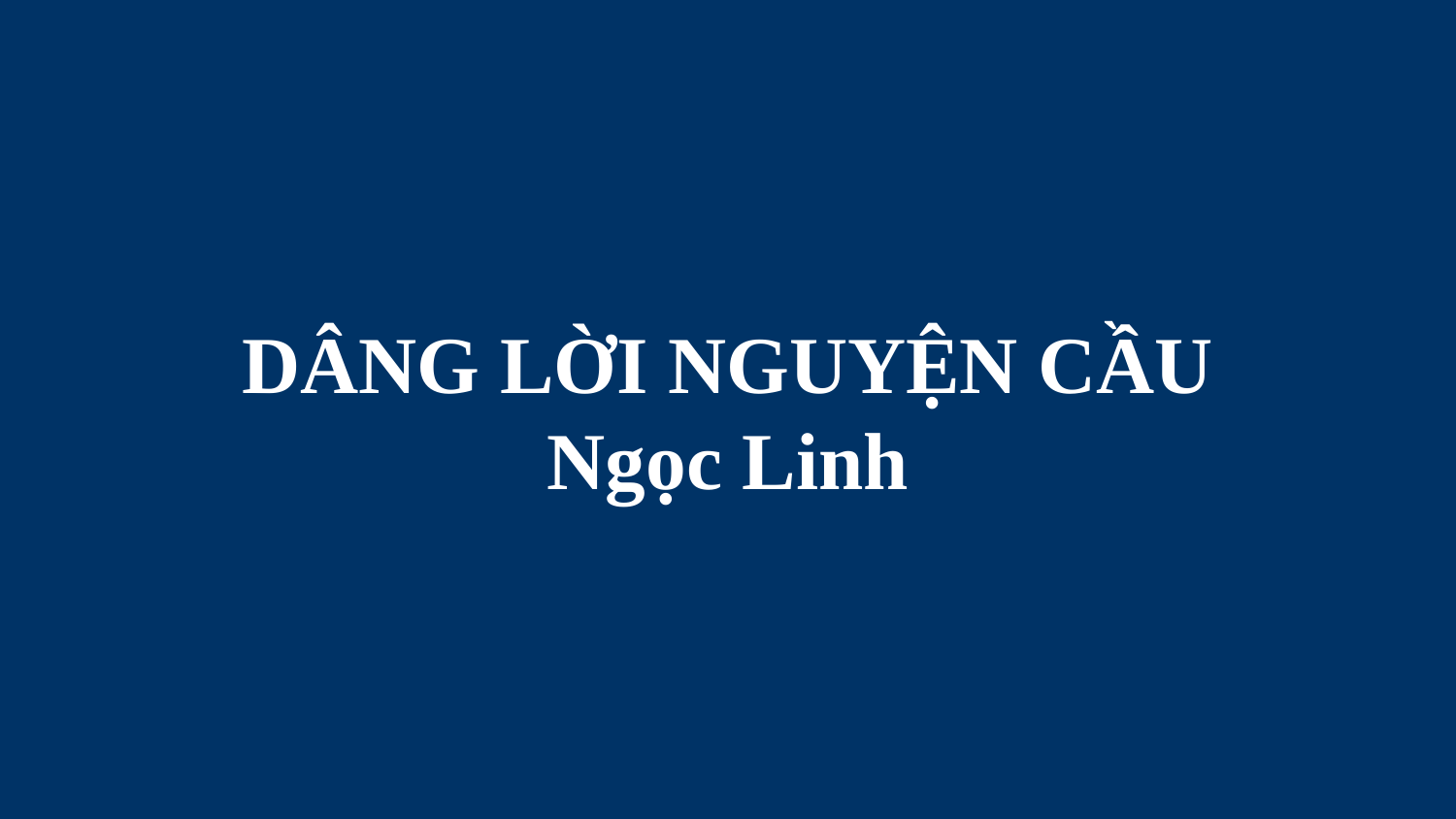

# DÂNG LỜI NGUYỆN CẦU Ngọc Linh